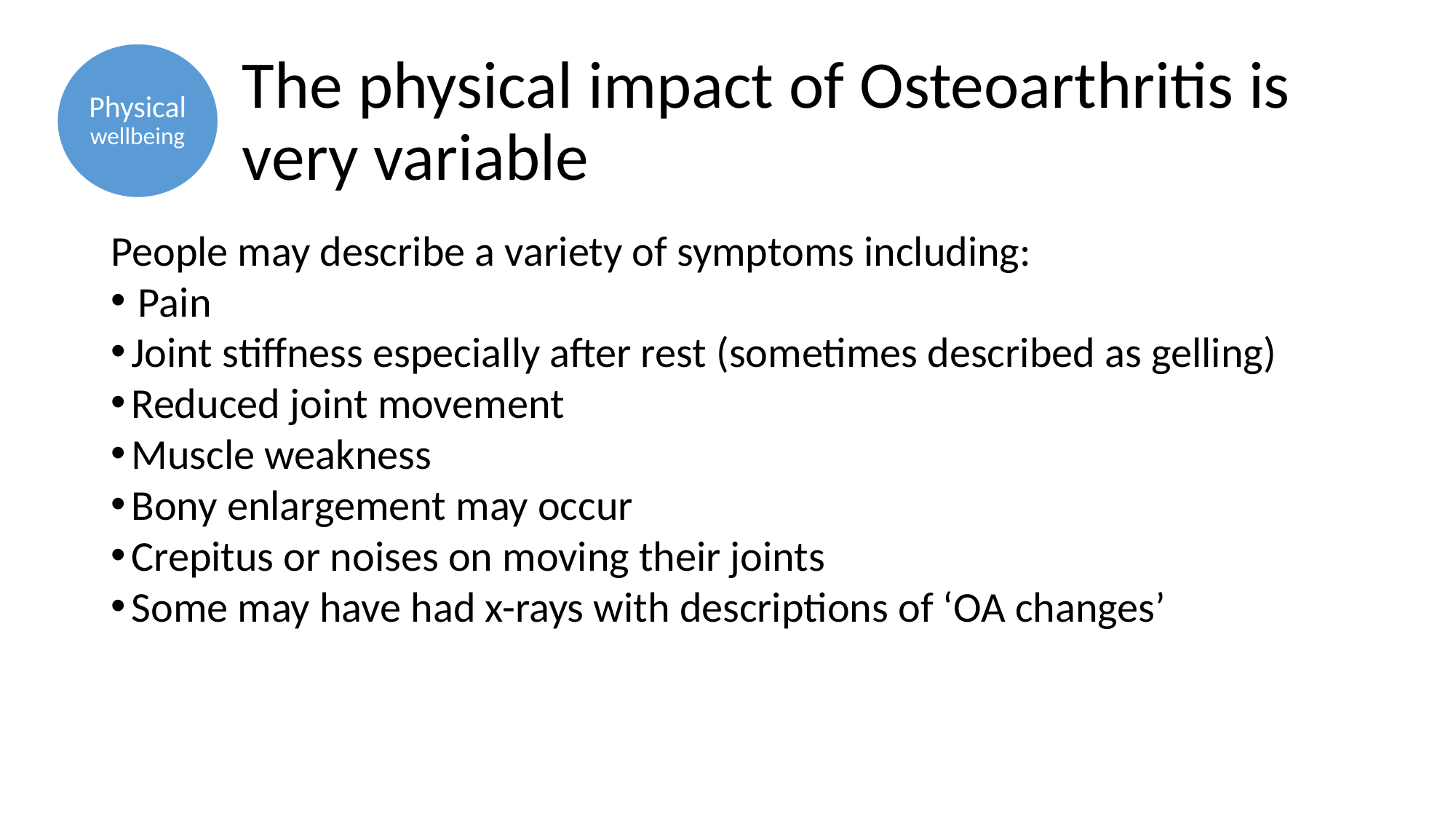

Physical wellbeing
# The physical impact of Osteoarthritis is very variable
People may describe a variety of symptoms including:
Pain
Joint stiffness especially after rest (sometimes described as gelling)
Reduced joint movement
Muscle weakness
Bony enlargement may occur
Crepitus or noises on moving their joints
Some may have had x-rays with descriptions of ‘OA changes’